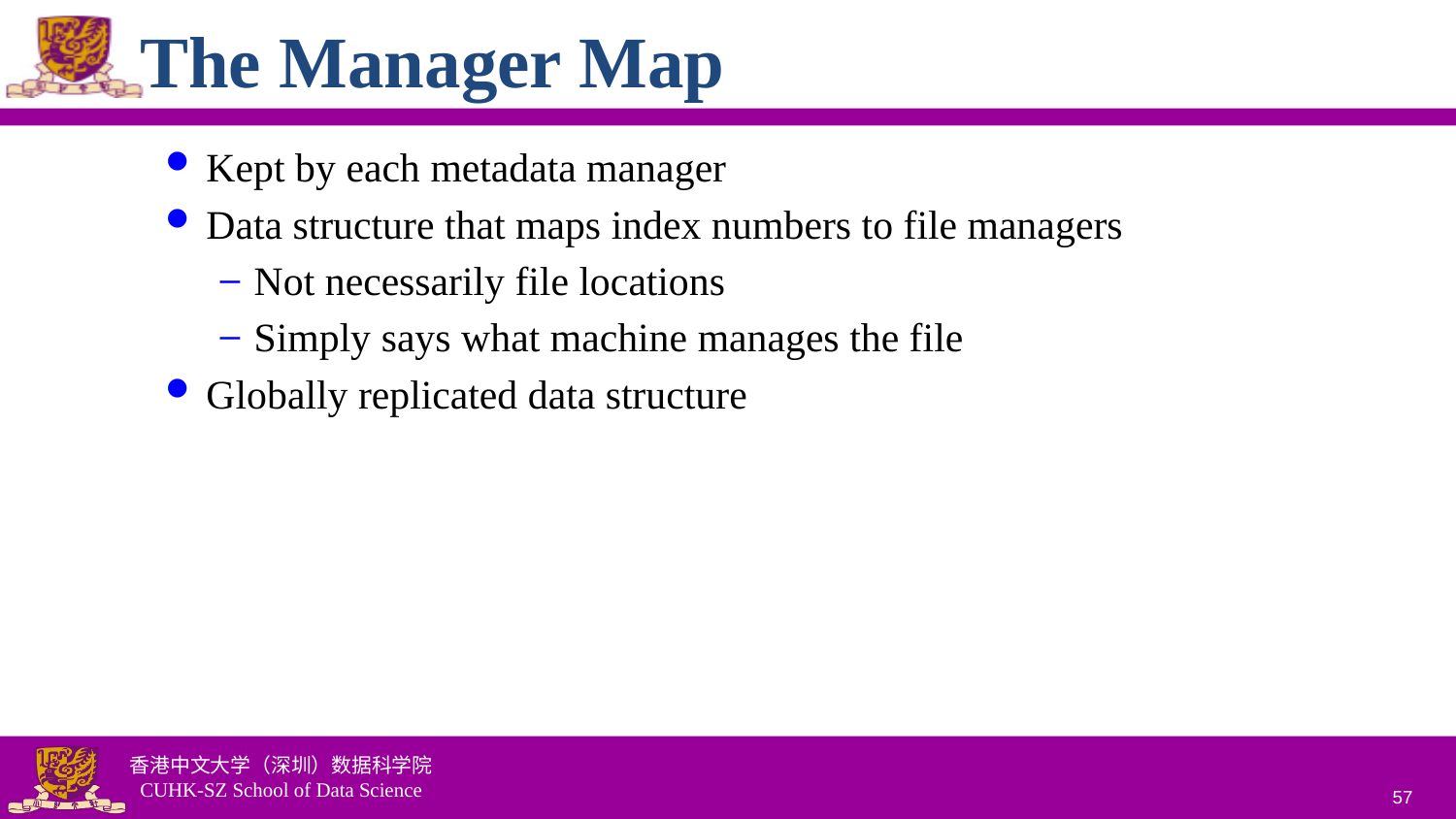

# The Manager Map
Kept by each metadata manager
Data structure that maps index numbers to file managers
Not necessarily file locations
Simply says what machine manages the file
Globally replicated data structure
57